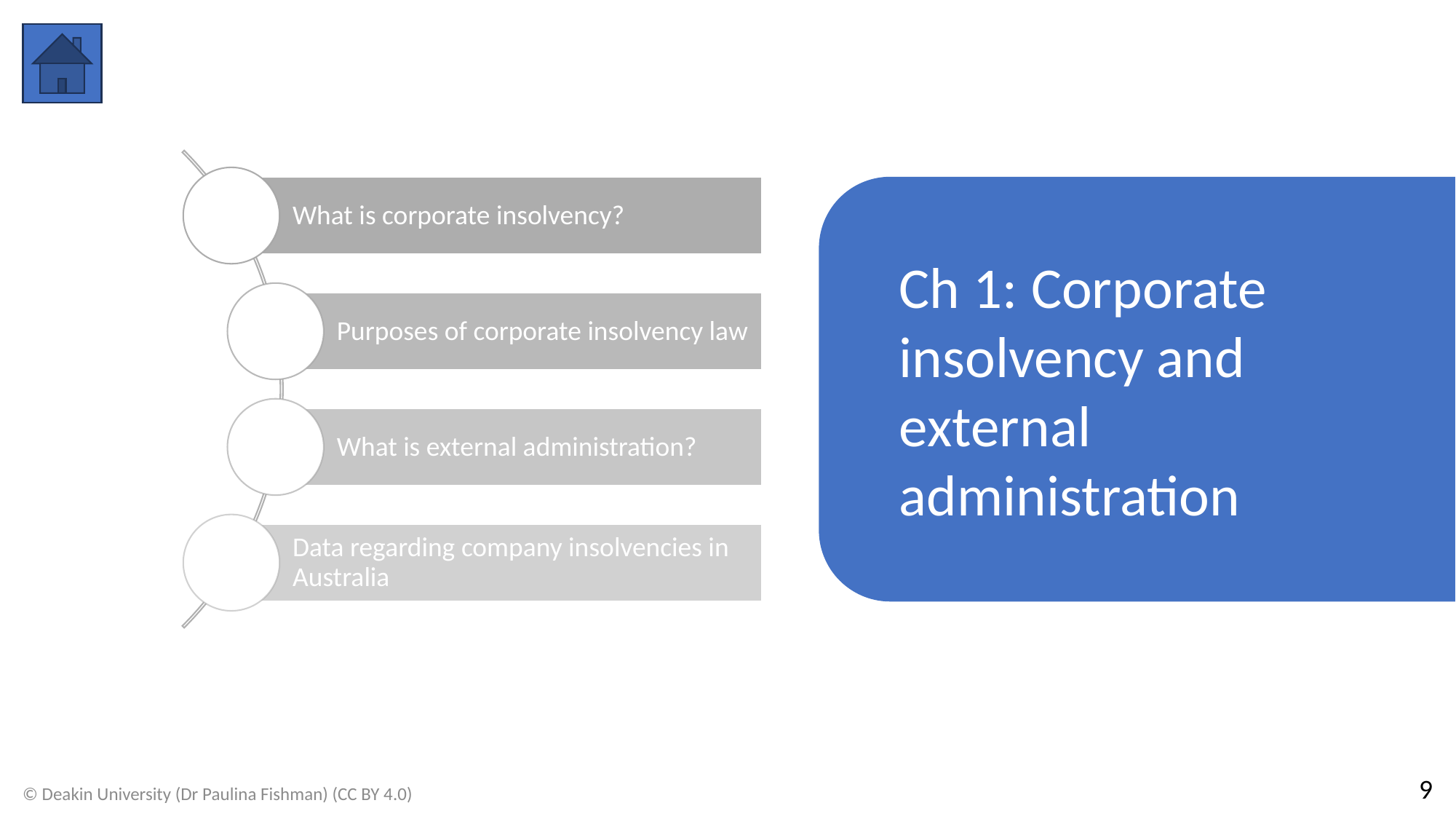

What is corporate insolvency?
Purposes of corporate insolvency law
What is external administration?
Data regarding company insolvencies in Australia
Ch 1: Corporate insolvency and external administration
9
© Deakin University (Dr Paulina Fishman) (CC BY 4.0)